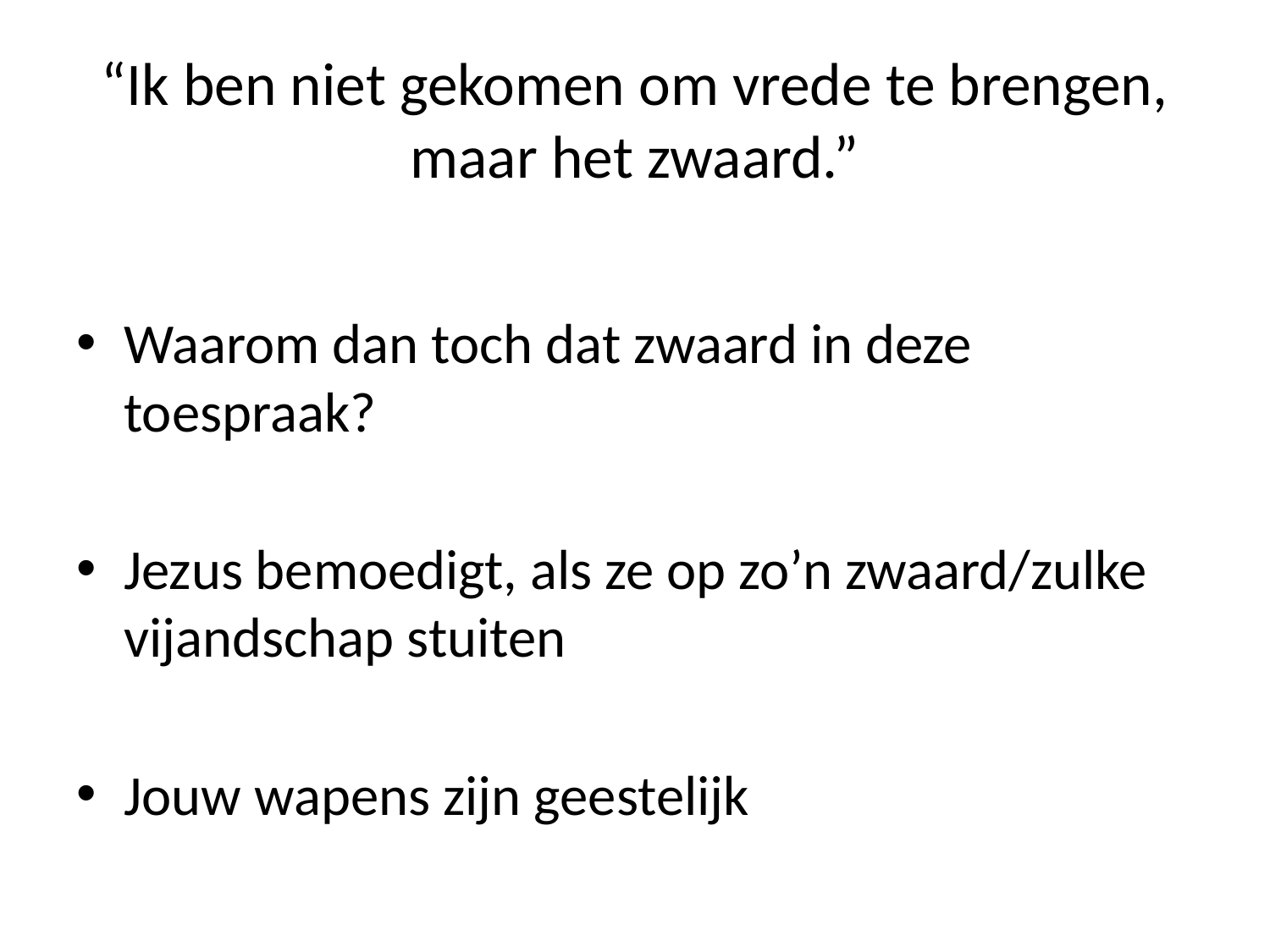

# “Ik ben niet gekomen om vrede te brengen, maar het zwaard.”

Waarom dan toch dat zwaard in deze toespraak?

Jezus bemoedigt, als ze op zo’n zwaard/zulke vijandschap stuiten

Jouw wapens zijn geestelijk